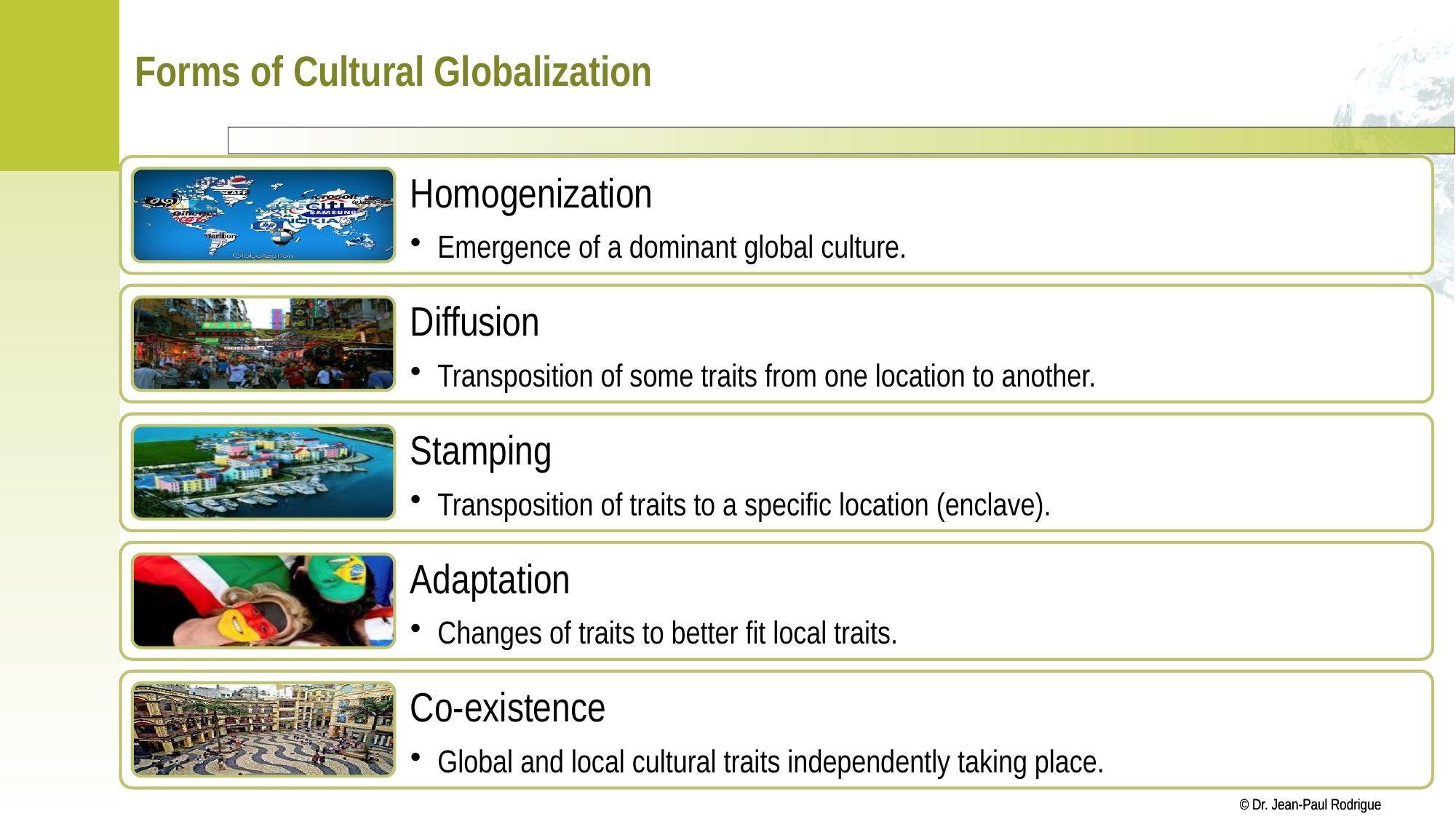

# Forms of Cultural Globalization
Homogenization
Emergence of a dominant global culture.
Diffusion
Transposition of some traits from one location to another.
Stamping
Transposition of traits to a specific location (enclave).
Adaptation
Changes of traits to better fit local traits.
Co-existence
Global and local cultural traits independently taking place.